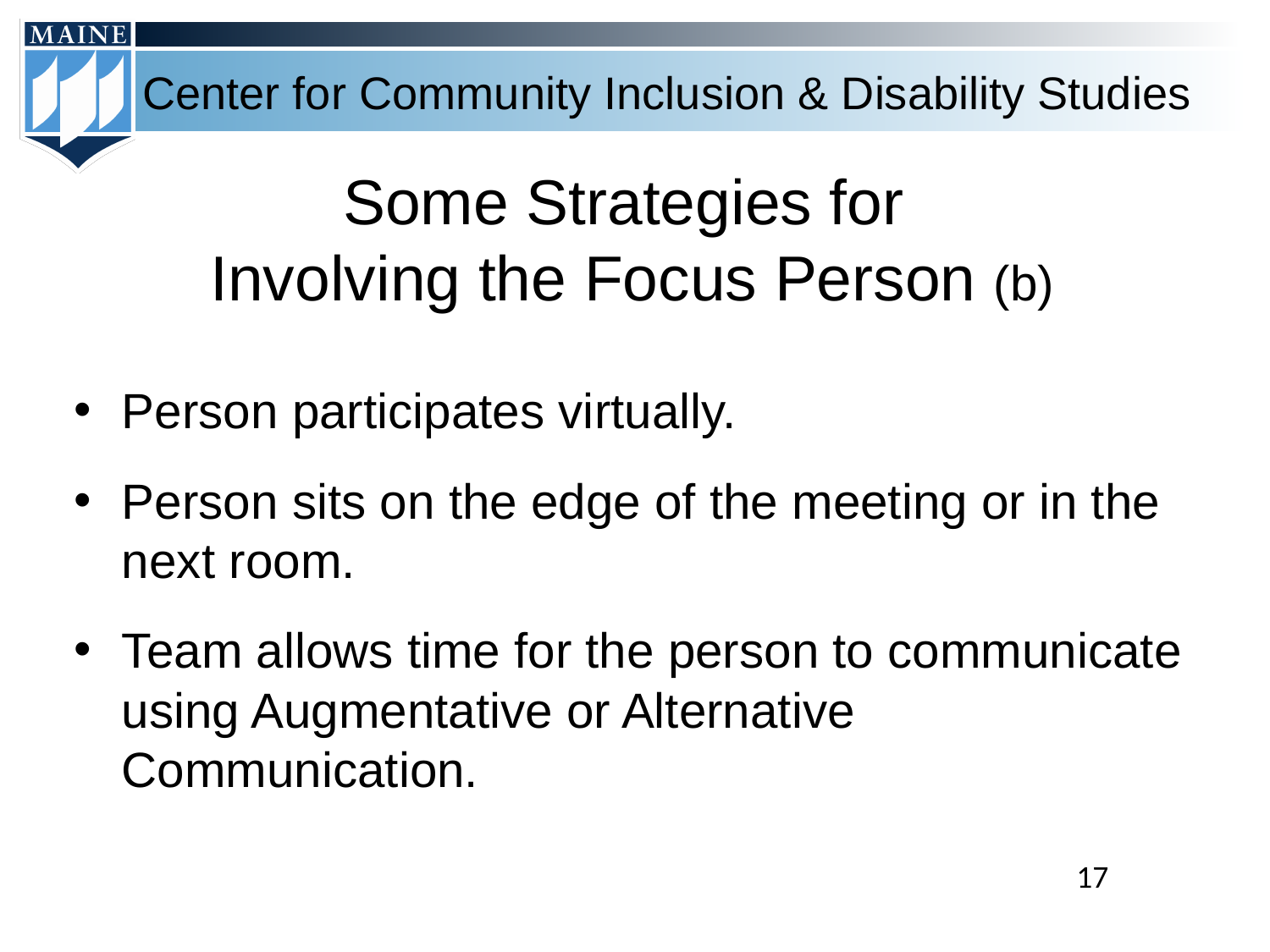

# Some Strategies for Involving the Focus Person (b)
Person participates virtually.
Person sits on the edge of the meeting or in the next room.
Team allows time for the person to communicate using Augmentative or Alternative Communication.